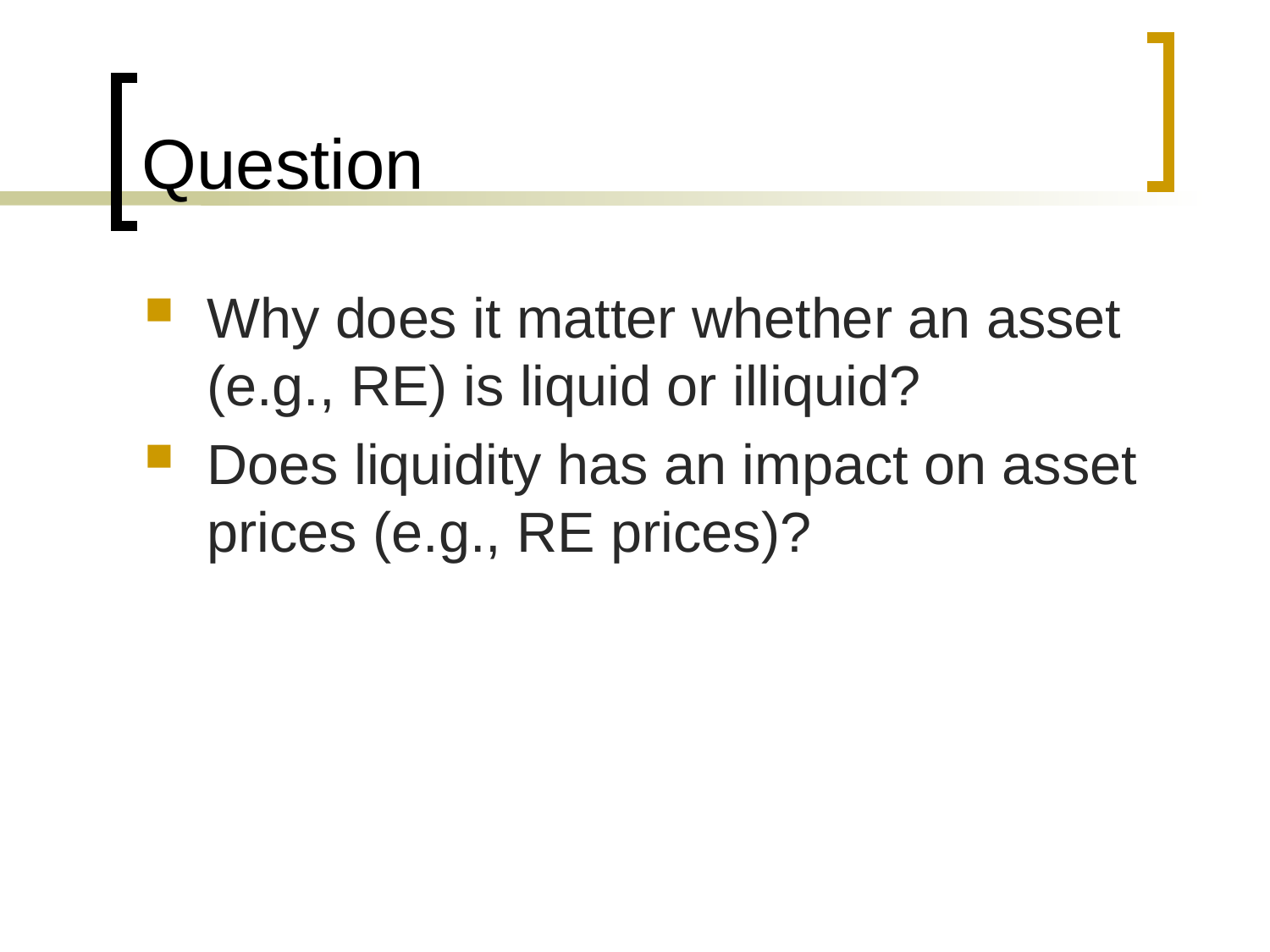

# Question
Why does it matter whether an asset (e.g., RE) is liquid or illiquid?
Does liquidity has an impact on asset prices (e.g., RE prices)?